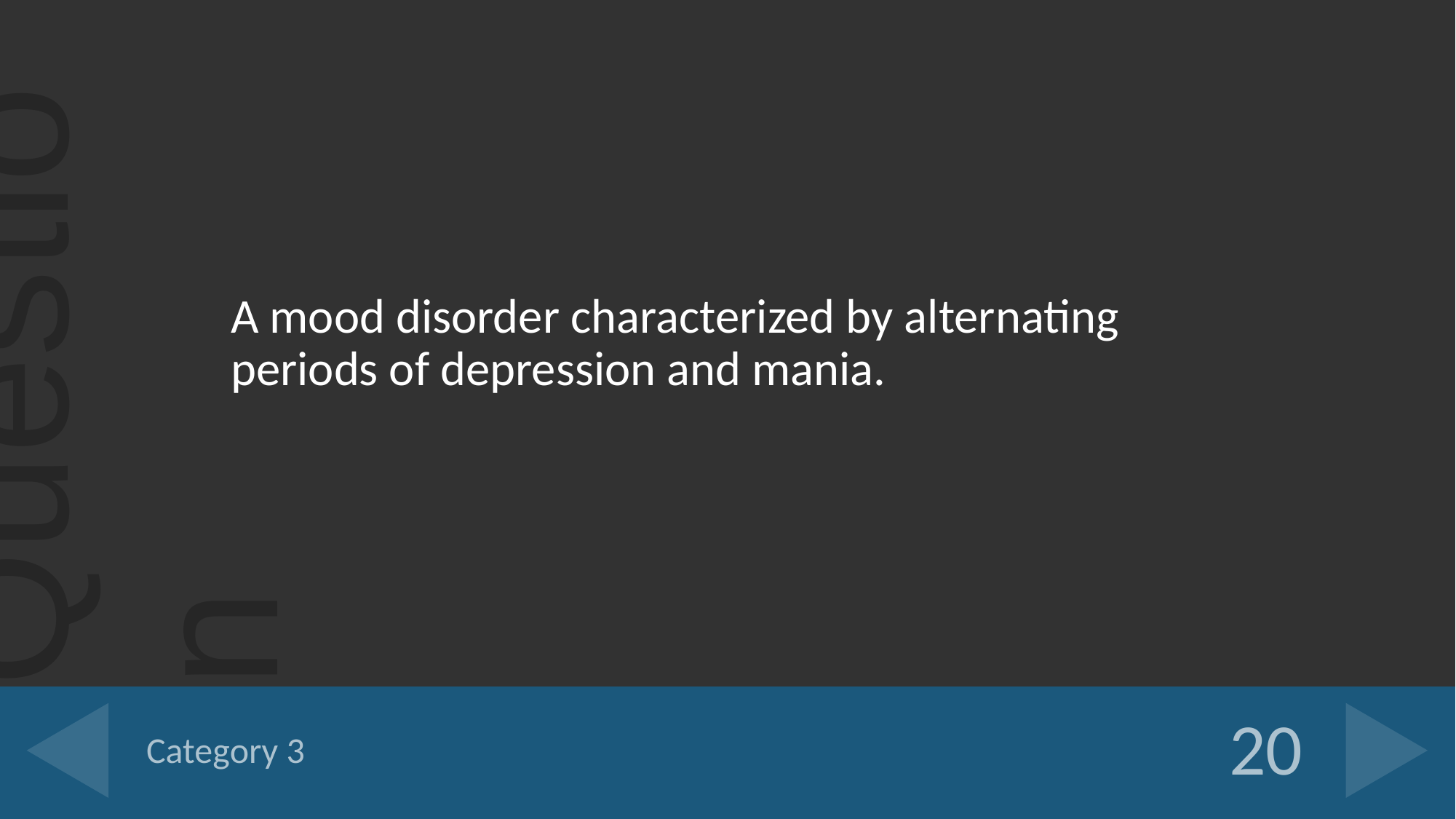

A mood disorder characterized by alternating periods of depression and mania.
# Category 3
20